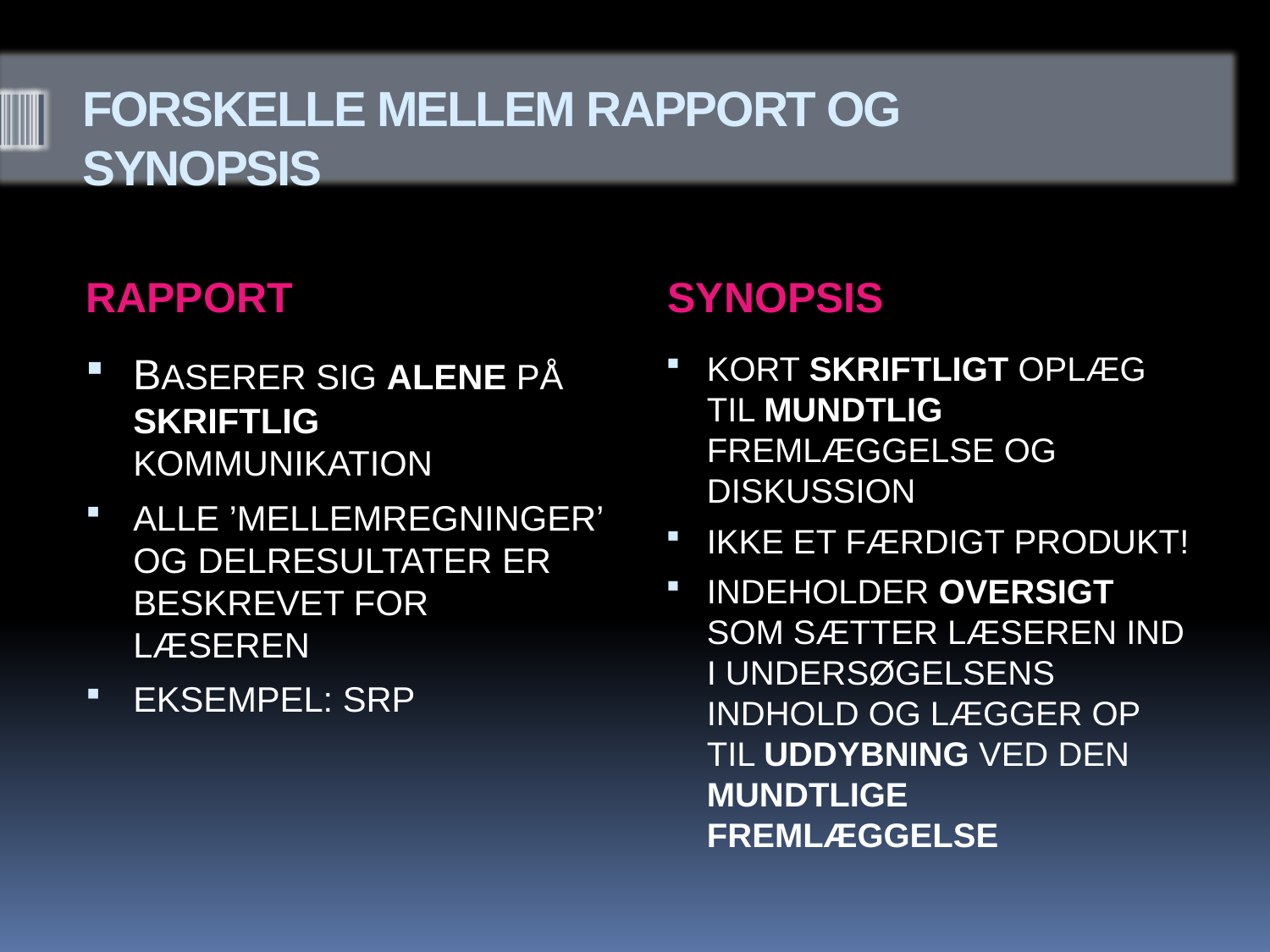

# FORSKELLE MELLEM RAPPORT OG SYNOPSIS
RAPPORT
SYNOPSIS
BASERER SIG ALENE PÅ SKRIFTLIG KOMMUNIKATION
ALLE ’MELLEMREGNINGER’ OG DELRESULTATER ER BESKREVET FOR LÆSEREN
EKSEMPEL: SRP
KORT SKRIFTLIGT OPLÆG TIL MUNDTLIG FREMLÆGGELSE OG DISKUSSION
IKKE ET FÆRDIGT PRODUKT!
INDEHOLDER OVERSIGT SOM SÆTTER LÆSEREN IND I UNDERSØGELSENS INDHOLD OG LÆGGER OP TIL UDDYBNING VED DEN MUNDTLIGE FREMLÆGGELSE